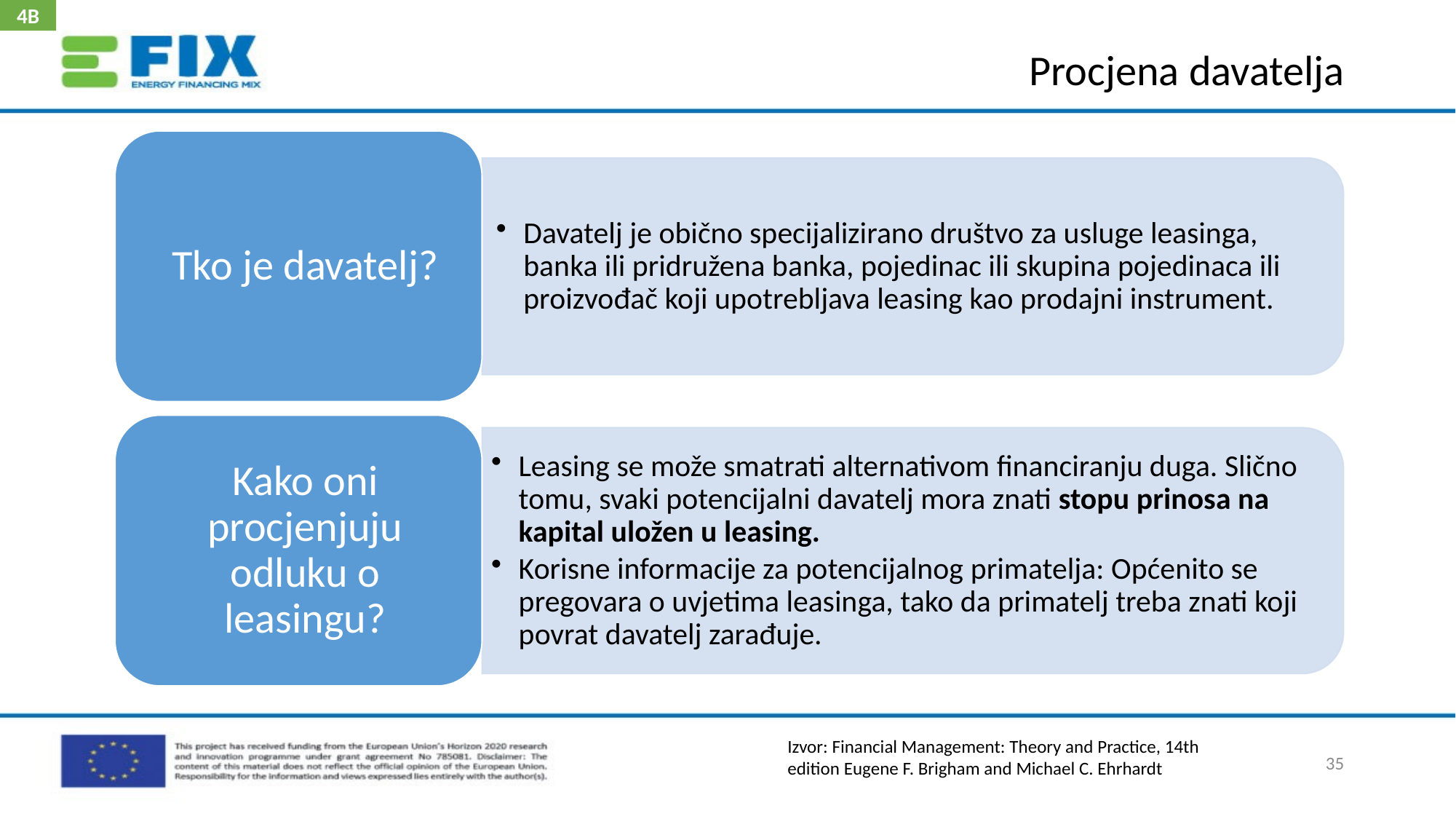

4B
# Procjena davatelja
Davatelj je obično specijalizirano društvo za usluge leasinga, banka ili pridružena banka, pojedinac ili skupina pojedinaca ili proizvođač koji upotrebljava leasing kao prodajni instrument.
Tko je davatelj?
Leasing se može smatrati alternativom financiranju duga. Slično tomu, svaki potencijalni davatelj mora znati stopu prinosa na kapital uložen u leasing.
Korisne informacije za potencijalnog primatelja: Općenito se pregovara o uvjetima leasinga, tako da primatelj treba znati koji povrat davatelj zarađuje.
Kako oni procjenjuju odluku o leasingu?
Izvor: Financial Management: Theory and Practice, 14th edition Eugene F. Brigham and Michael C. Ehrhardt
35